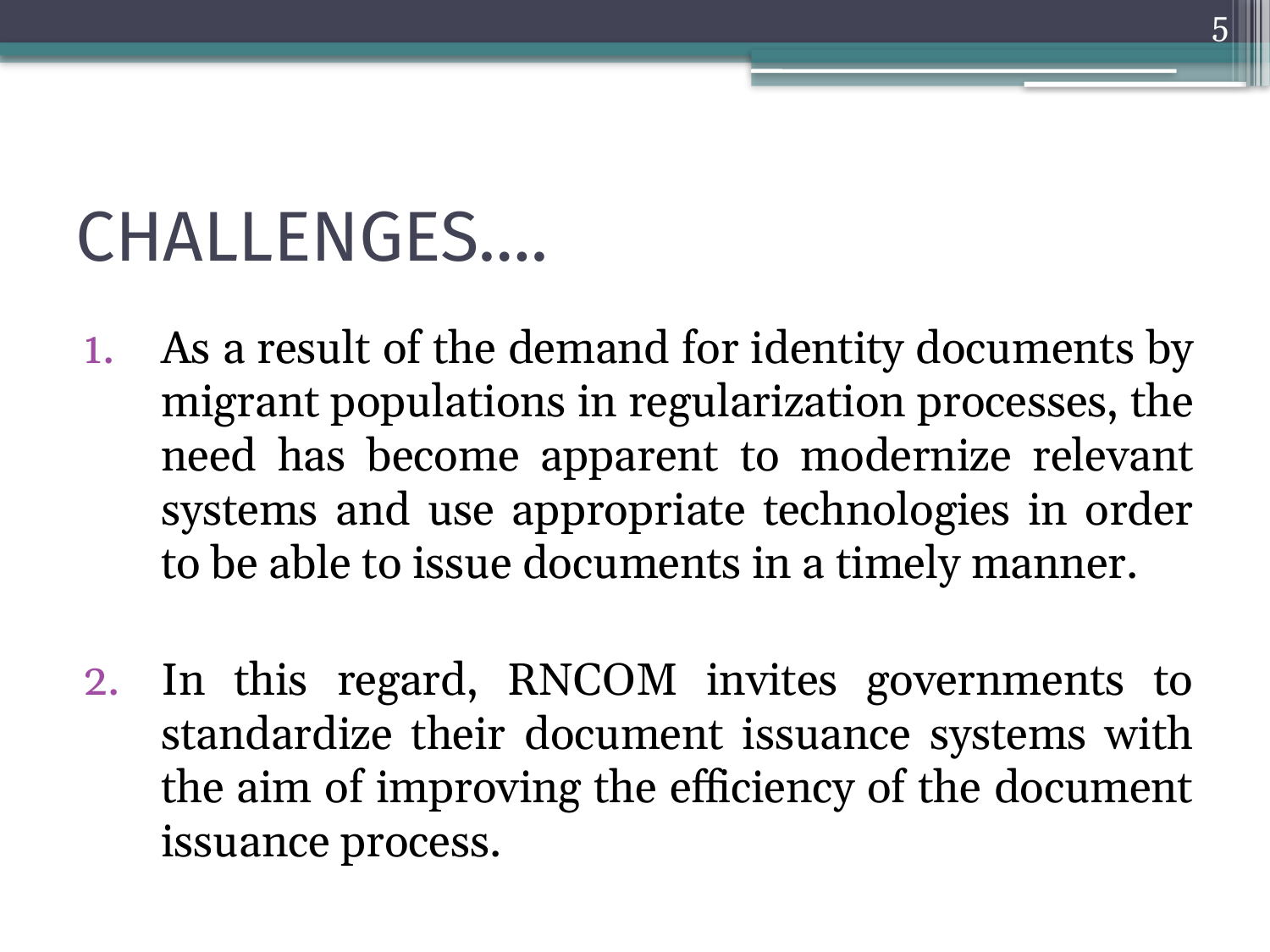

5
# CHALLENGES….
As a result of the demand for identity documents by migrant populations in regularization processes, the need has become apparent to modernize relevant systems and use appropriate technologies in order to be able to issue documents in a timely manner.

In this regard, RNCOM invites governments to standardize their document issuance systems with the aim of improving the efficiency of the document issuance process.